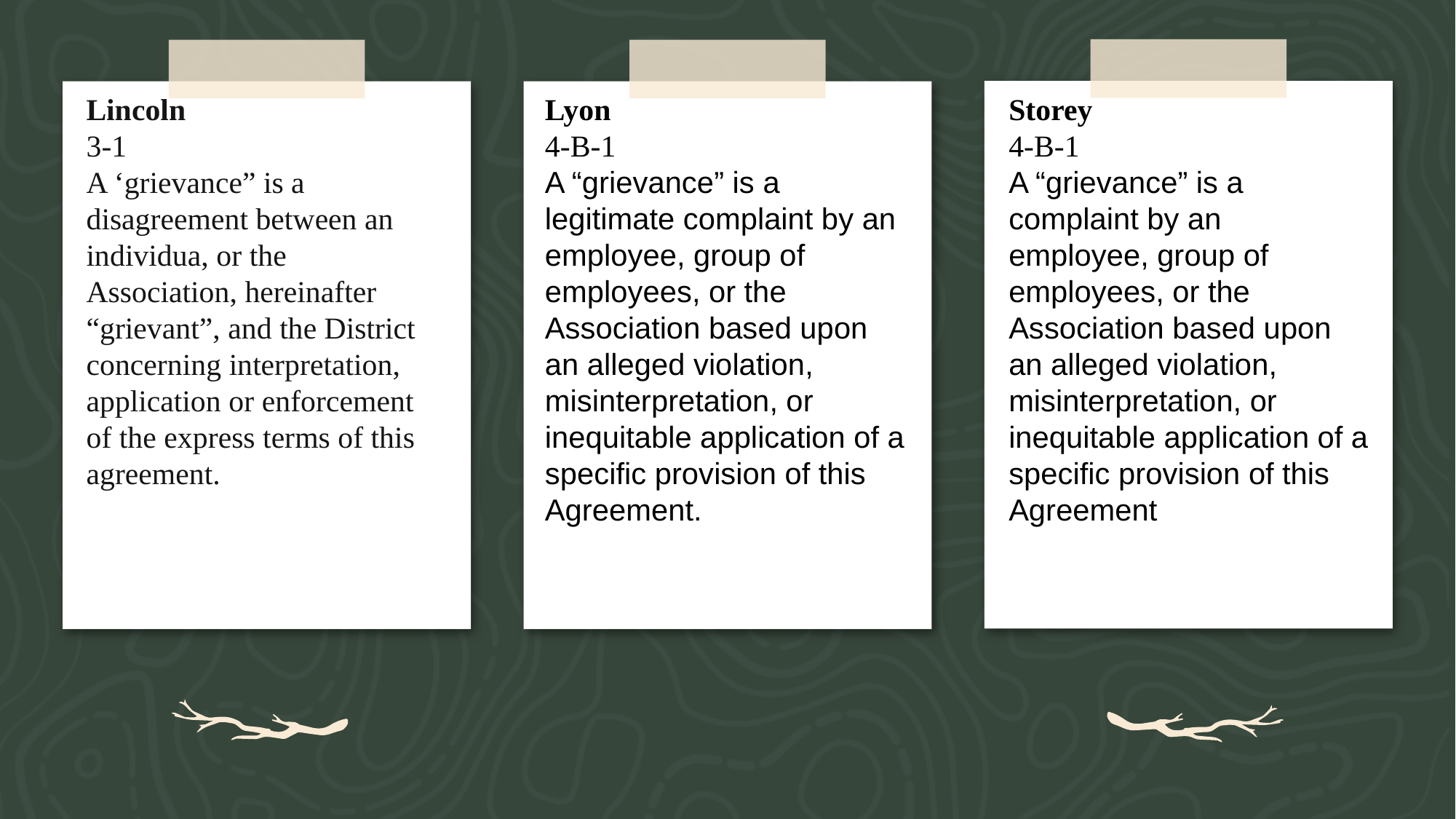

Lincoln
3-1
A ‘grievance” is a disagreement between an individua, or the Association, hereinafter “grievant”, and the District concerning interpretation, application or enforcement of the express terms of this agreement.
Lyon
4-B-1
A “grievance” is a legitimate complaint by an employee, group of employees, or the Association based upon an alleged violation, misinterpretation, or inequitable application of a specific provision of this Agreement.

Storey
4-B-1
A “grievance” is a complaint by an employee, group of employees, or the Association based upon an alleged violation, misinterpretation, or inequitable application of a specific provision of this Agreement
#